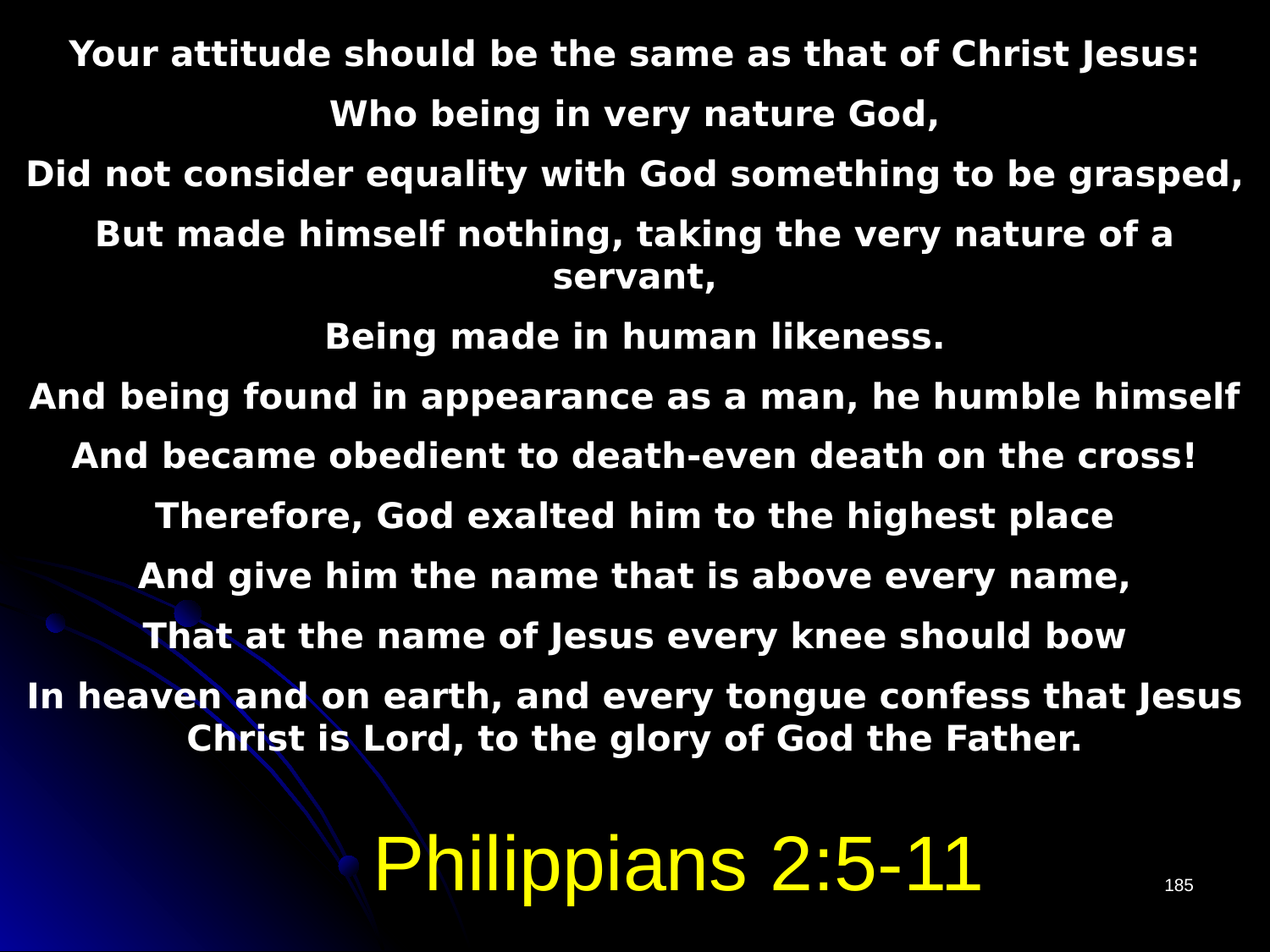

Your attitude should be the same as that of Christ Jesus:
Who being in very nature God,
Did not consider equality with God something to be grasped,
But made himself nothing, taking the very nature of a servant,
Being made in human likeness.
And being found in appearance as a man, he humble himself
And became obedient to death-even death on the cross!
Therefore, God exalted him to the highest place
And give him the name that is above every name,
That at the name of Jesus every knee should bow
In heaven and on earth, and every tongue confess that Jesus Christ is Lord, to the glory of God the Father.

Philippians 2:5-11
185